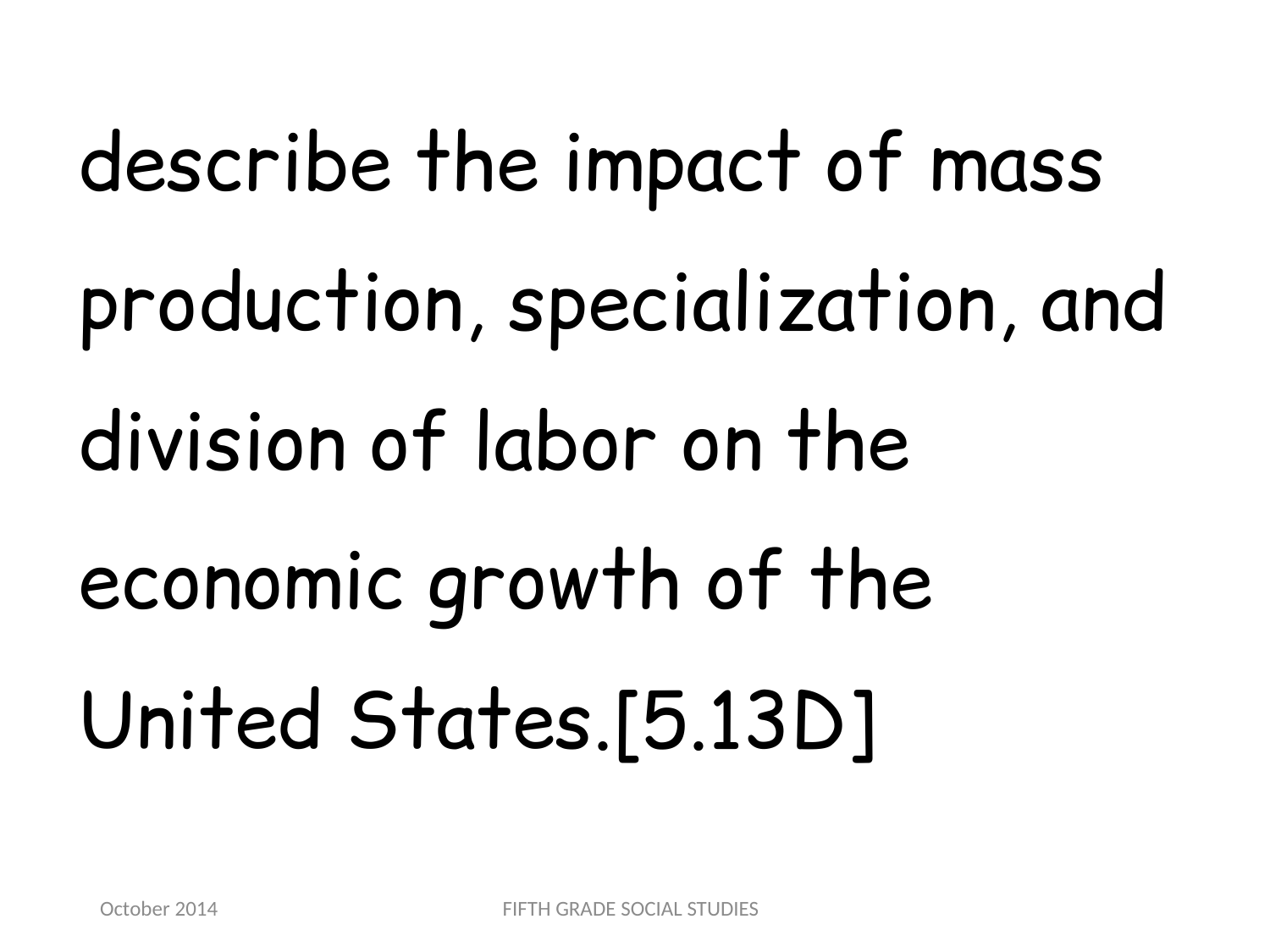

describe the impact of mass production, specialization, and division of labor on the economic growth of the United States.[5.13D]
October 2014
FIFTH GRADE SOCIAL STUDIES